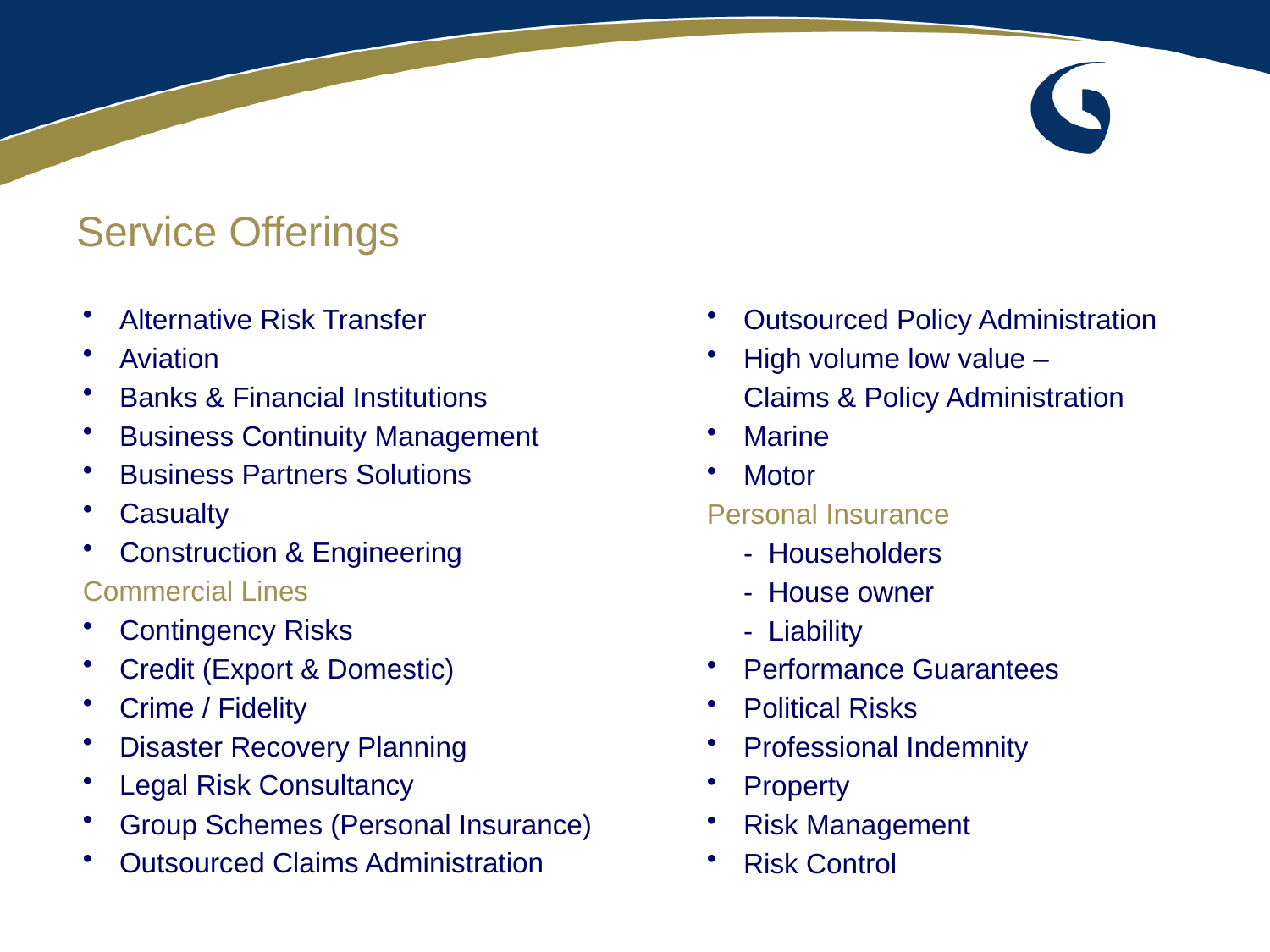

# Service Offerings
Alternative Risk Transfer
Aviation
Banks & Financial Institutions
Business Continuity Management
Business Partners Solutions
Casualty
Construction & Engineering
Commercial Lines
Contingency Risks
Credit (Export & Domestic)
Crime / Fidelity
Disaster Recovery Planning
Legal Risk Consultancy
Group Schemes (Personal Insurance)
Outsourced Claims Administration
Outsourced Policy Administration
High volume low value –
	Claims & Policy Administration
Marine
Motor
Personal Insurance
	-  Householders
	-  House owner
	-  Liability
Performance Guarantees
Political Risks
Professional Indemnity
Property
Risk Management
Risk Control